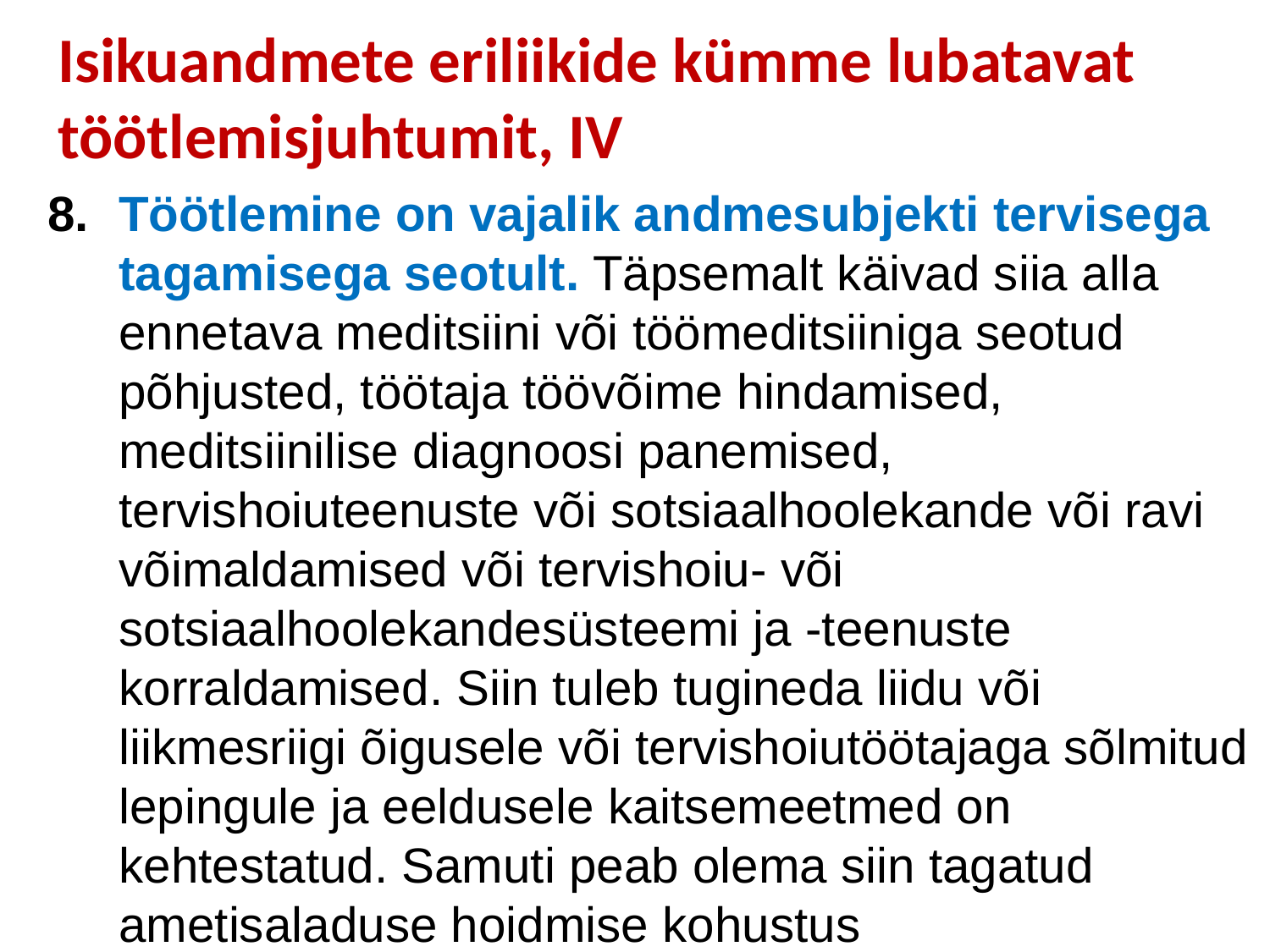

# Isikuandmete eriliikide kümme lubatavat töötlemisjuhtumit, IV
Töötlemine on vajalik andmesubjekti tervisega tagamisega seotult. Täpsemalt käivad siia alla ennetava meditsiini või töömeditsiiniga seotud põhjusted, töötaja töövõime hindamised, meditsiinilise diagnoosi panemised, tervishoiuteenuste või sotsiaalhoolekande või ravi võimaldamised või tervishoiu- või sotsiaalhoolekandesüsteemi ja -teenuste korraldamised. Siin tuleb tugineda liidu või liikmesriigi õigusele või tervishoiutöötajaga sõlmitud lepingule ja eeldusele kaitsemeetmed on kehtestatud. Samuti peab olema siin tagatud ametisaladuse hoidmise kohustus